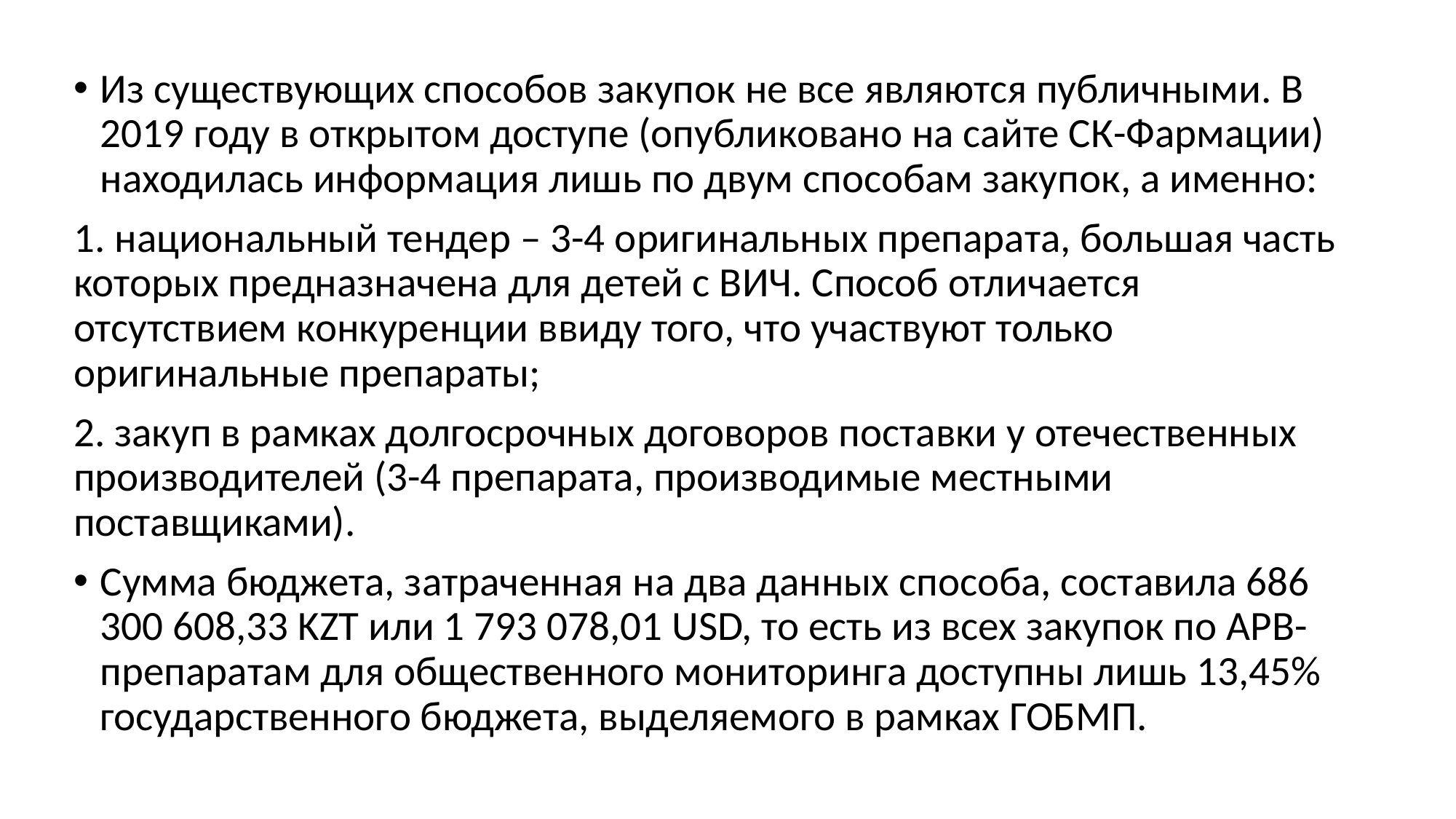

Из существующих способов закупок не все являются публичными. В 2019 году в открытом доступе (опубликовано на сайте СК-Фармации) находилась информация лишь по двум способам закупок, а именно:
1. национальный тендер – 3-4 оригинальных препарата, большая часть которых предназначена для детей с ВИЧ. Способ отличается отсутствием конкуренции ввиду того, что участвуют только оригинальные препараты;
2. закуп в рамках долгосрочных договоров поставки у отечественных производителей (3-4 препарата, производимые местными поставщиками).
Сумма бюджета, затраченная на два данных способа, составила 686 300 608,33 KZT или 1 793 078,01 USD, то есть из всех закупок по АРВ-препаратам для общественного мониторинга доступны лишь 13,45% государственного бюджета, выделяемого в рамках ГОБМП.